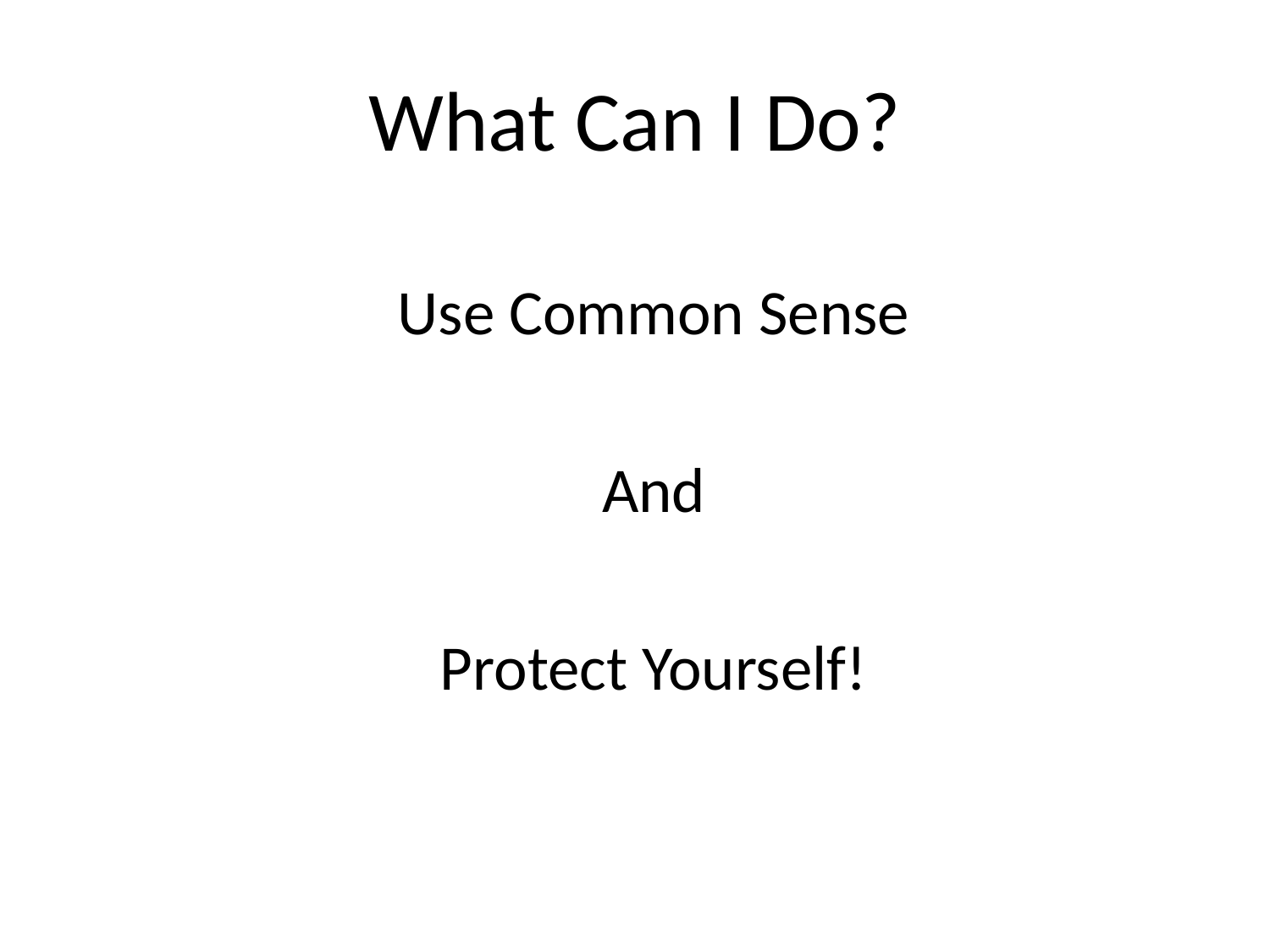

# What Can I Do?
Use Common Sense

And

Protect Yourself!